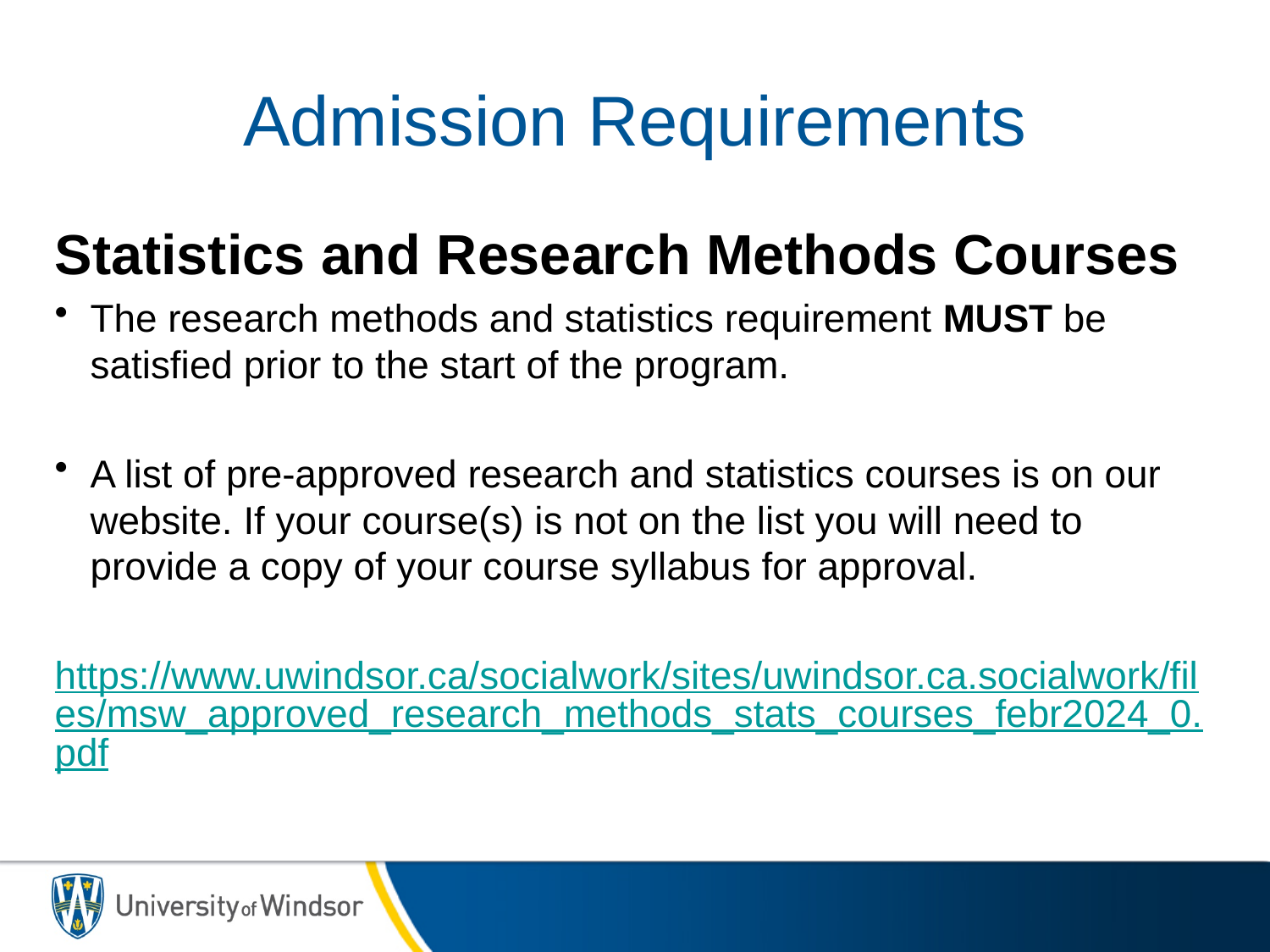

# Admission Requirements
Statistics and Research Methods Courses
The research methods and statistics requirement MUST be satisfied prior to the start of the program.

A list of pre-approved research and statistics courses is on our website. If your course(s) is not on the list you will need to provide a copy of your course syllabus for approval.

https://www.uwindsor.ca/socialwork/sites/uwindsor.ca.socialwork/files/msw_approved_research_methods_stats_courses_febr2024_0.pdf